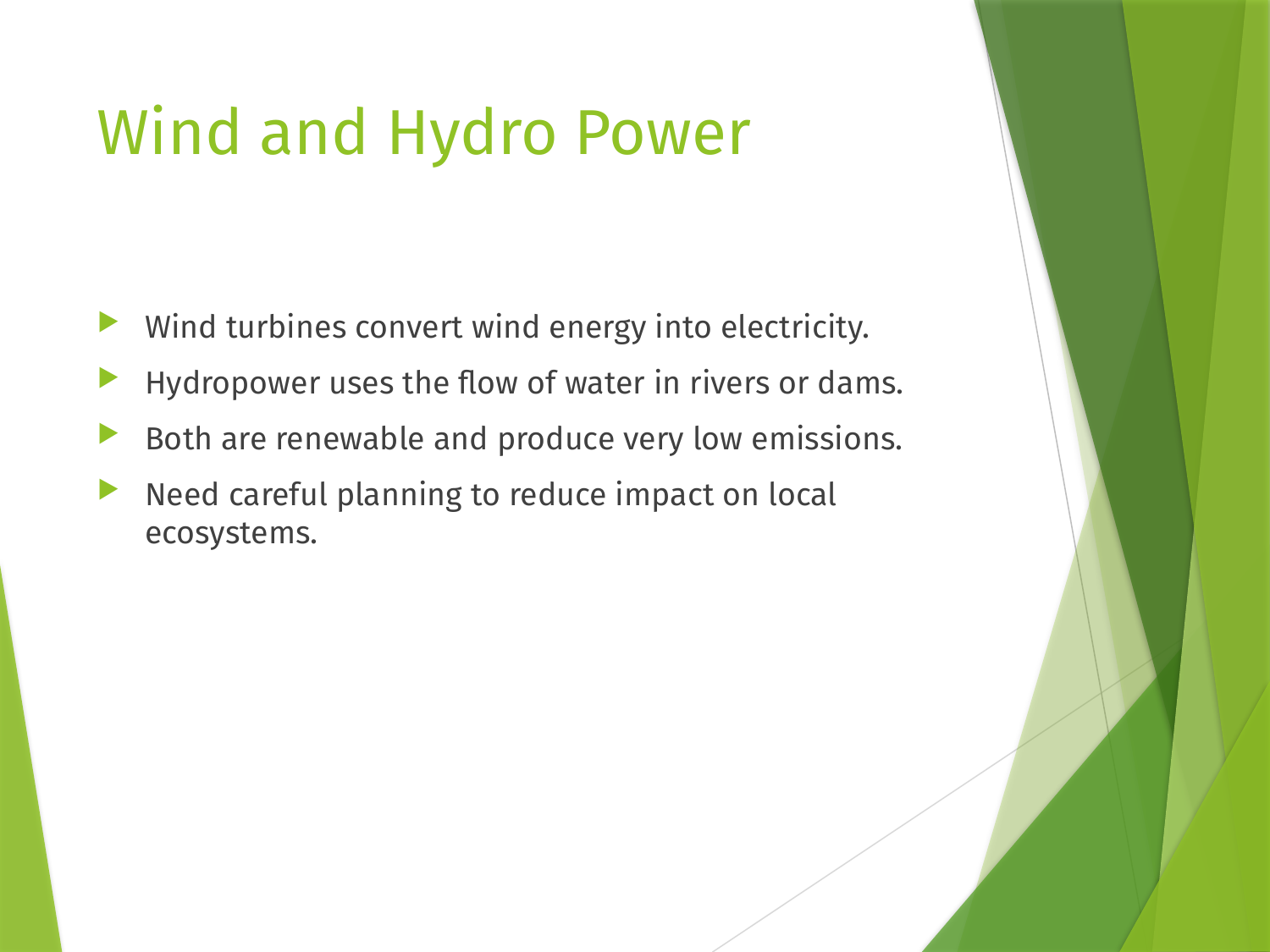

# Wind and Hydro Power
Wind turbines convert wind energy into electricity.
Hydropower uses the flow of water in rivers or dams.
Both are renewable and produce very low emissions.
Need careful planning to reduce impact on local ecosystems.